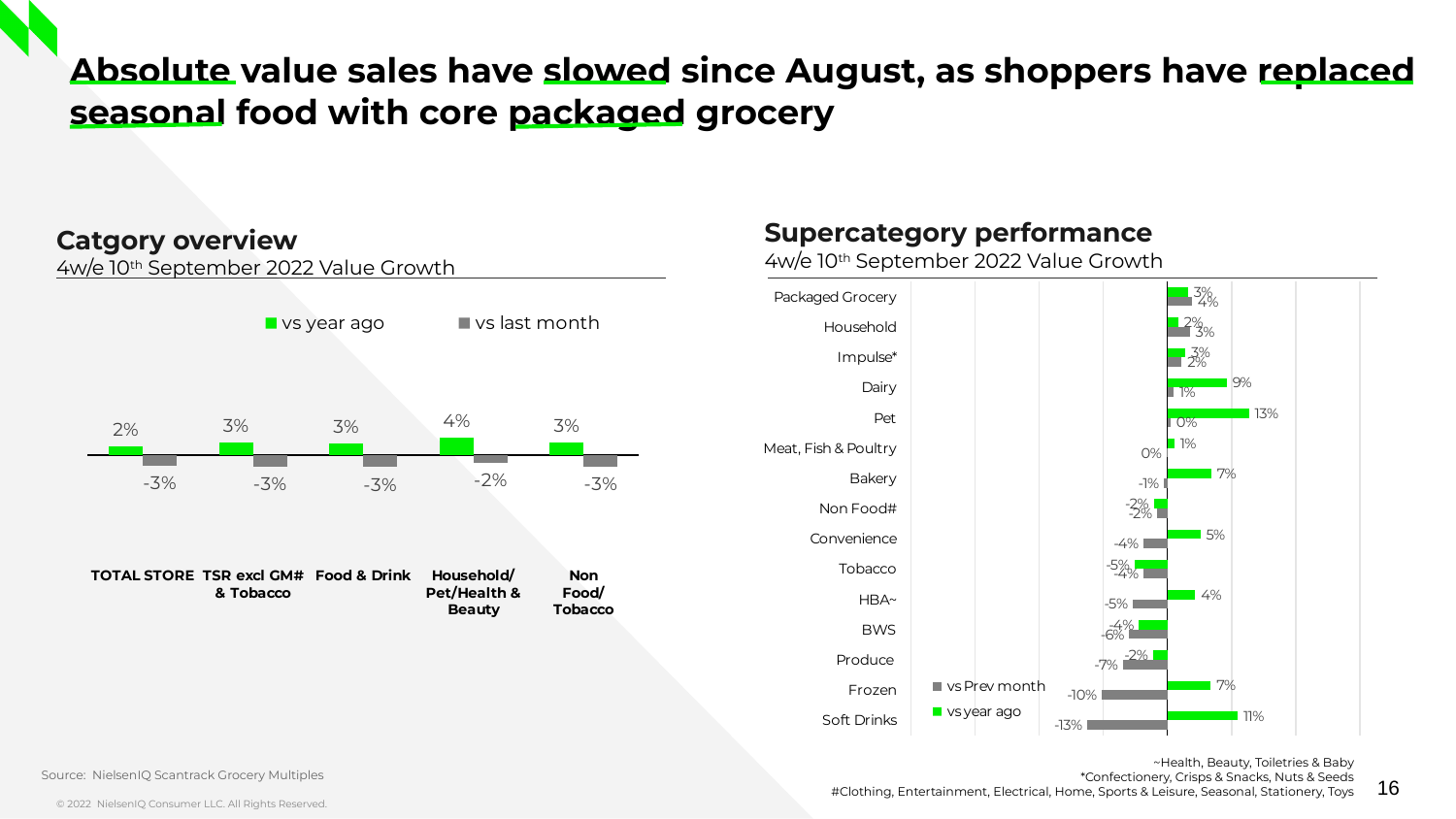

# Absolute value sales have slowed since August, as shoppers have replaced seasonal food with core packaged grocery
Supercategory performance
4w/e 10th September 2022 Value Growth
Catgory overview
4w/e 10th September 2022 Value Growth

### Chart

| Category | vs year ago | vs Prev month |
|---|---|---|
| Packaged Grocery | 0.032178734166869116 | 0.03826329989736732 |
| Household | 0.01676470014238607 | 0.03474528335433669 |
| Impulse* | 0.02801105924602232 | 0.022244258987227816 |
| Dairy | 0.0929460530560513 | 0.009664903940702407 |
| Pet | 0.127360622574322 | 0.004804507829108573 |
| Meat, Fish & Poultry | 0.01096976531256777 | -0.0012605602406695615 |
| Bakery | 0.06872097658893672 | -0.005607896977078086 |
| Non Food# | -0.021328158968105693 | -0.01642224392886038 |
| Convenience | 0.05133984942722947 | -0.036998910332618706 |
| Tobacco | -0.05135754416305238 | -0.03753658790960723 |
| HBA~ | 0.043235630322966845 | -0.0543544438252791 |
| BWS | -0.04481441866481195 | -0.05954694286984419 |
| Produce  | -0.022611785663704254 | -0.06952664200441383 |
| Frozen | 0.06756314391510543 | -0.10259262049645101 |
| Soft Drinks | 0.10955810732116089 | -0.1251898784131117 |

[unsupported chart]

~Health, Beauty, Toiletries & Baby
*Confectionery, Crisps & Snacks, Nuts & Seeds
#Clothing, Entertainment, Electrical, Home, Sports & Leisure, Seasonal, Stationery, Toys
Source:  NielsenIQ Scantrack Grocery Multiples